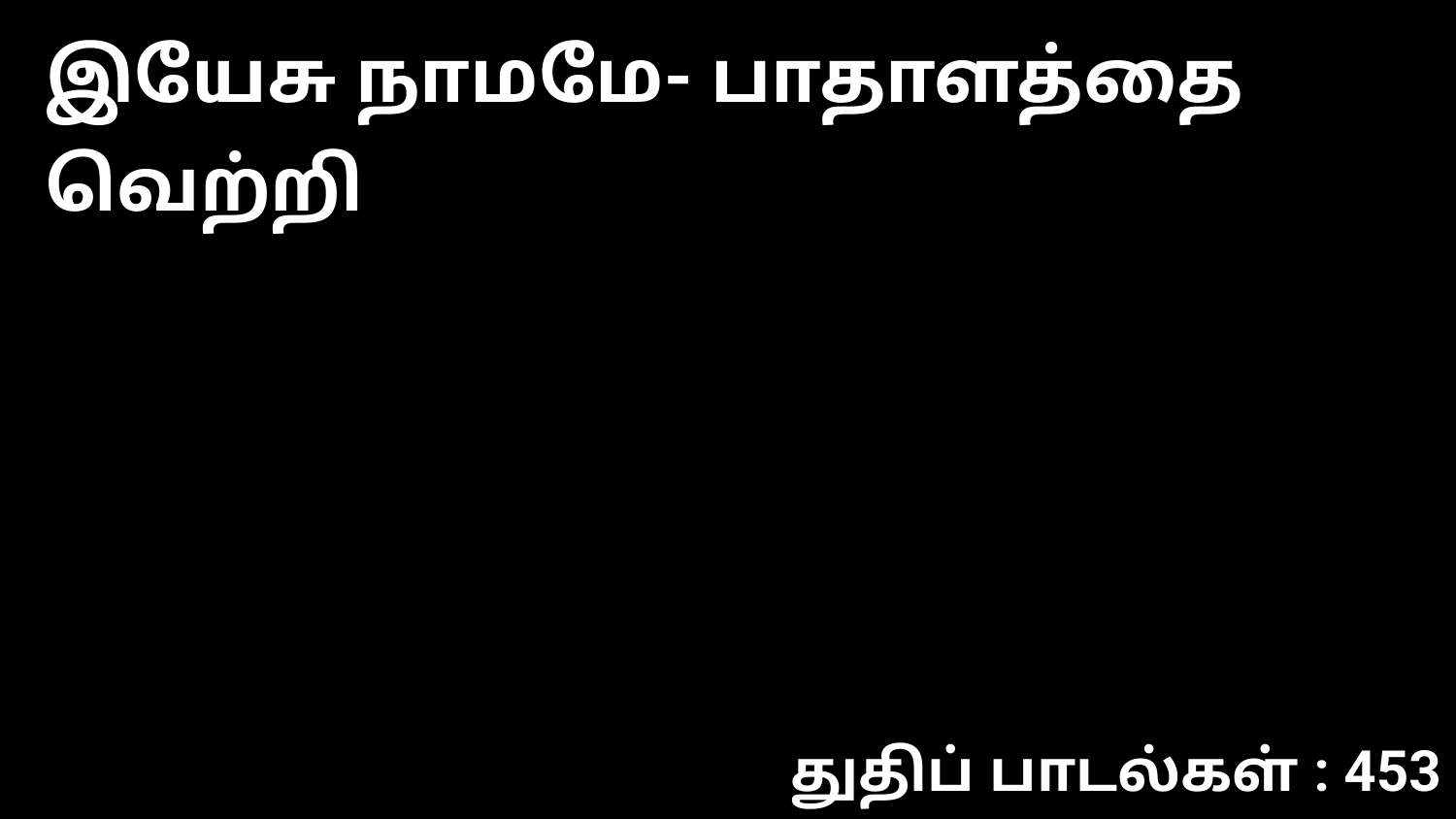

இயேசு நாமமே- பாதாளத்தை வெற்றி
துதிப் பாடல்கள் : 453